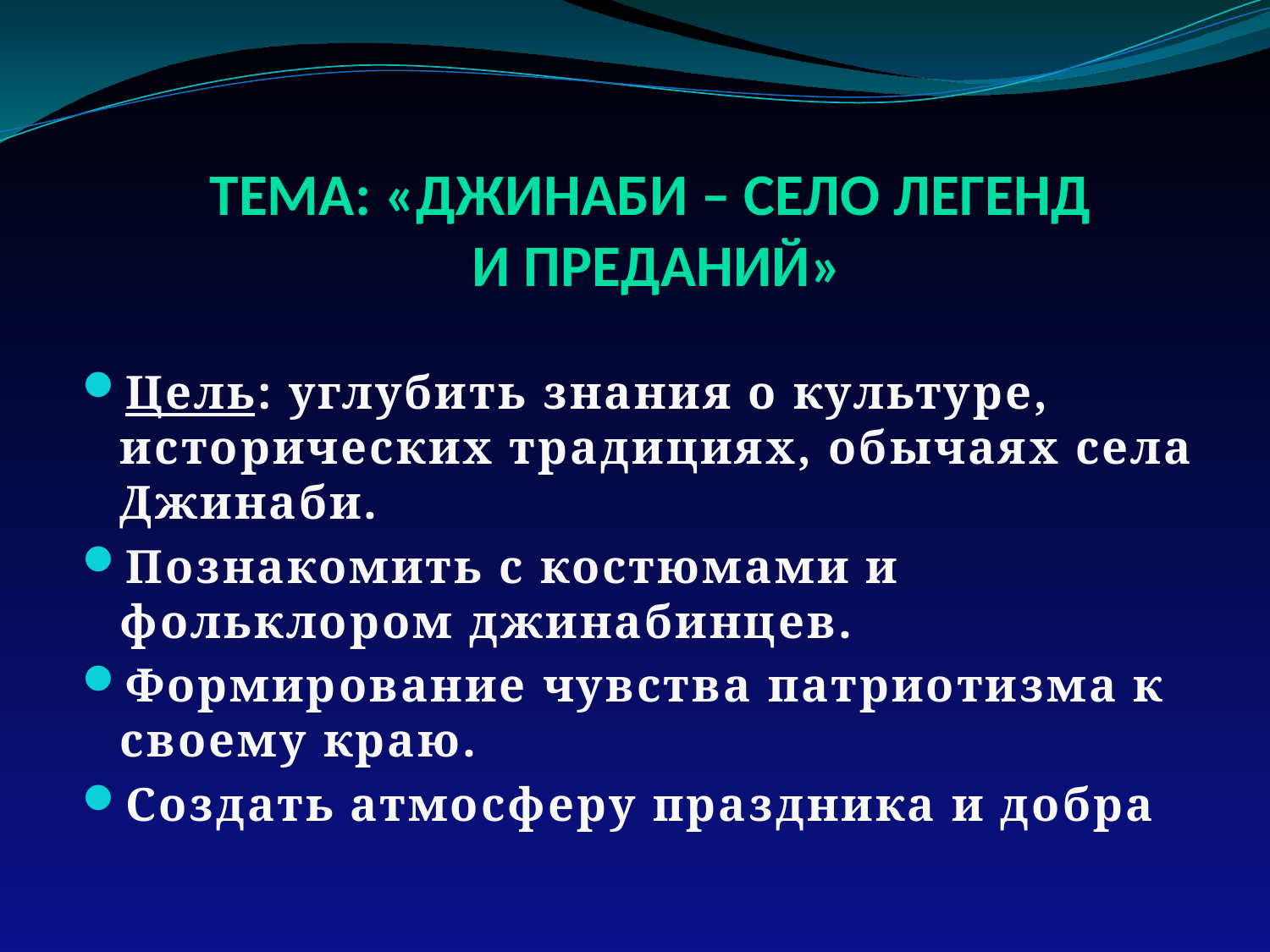

# Тема: «Джинаби – село легенд и преданий»
Цель: углубить знания о культуре, исторических традициях, обычаях села Джинаби.
Познакомить с костюмами и фольклором джинабинцев.
Формирование чувства патриотизма к своему краю.
Создать атмосферу праздника и добра